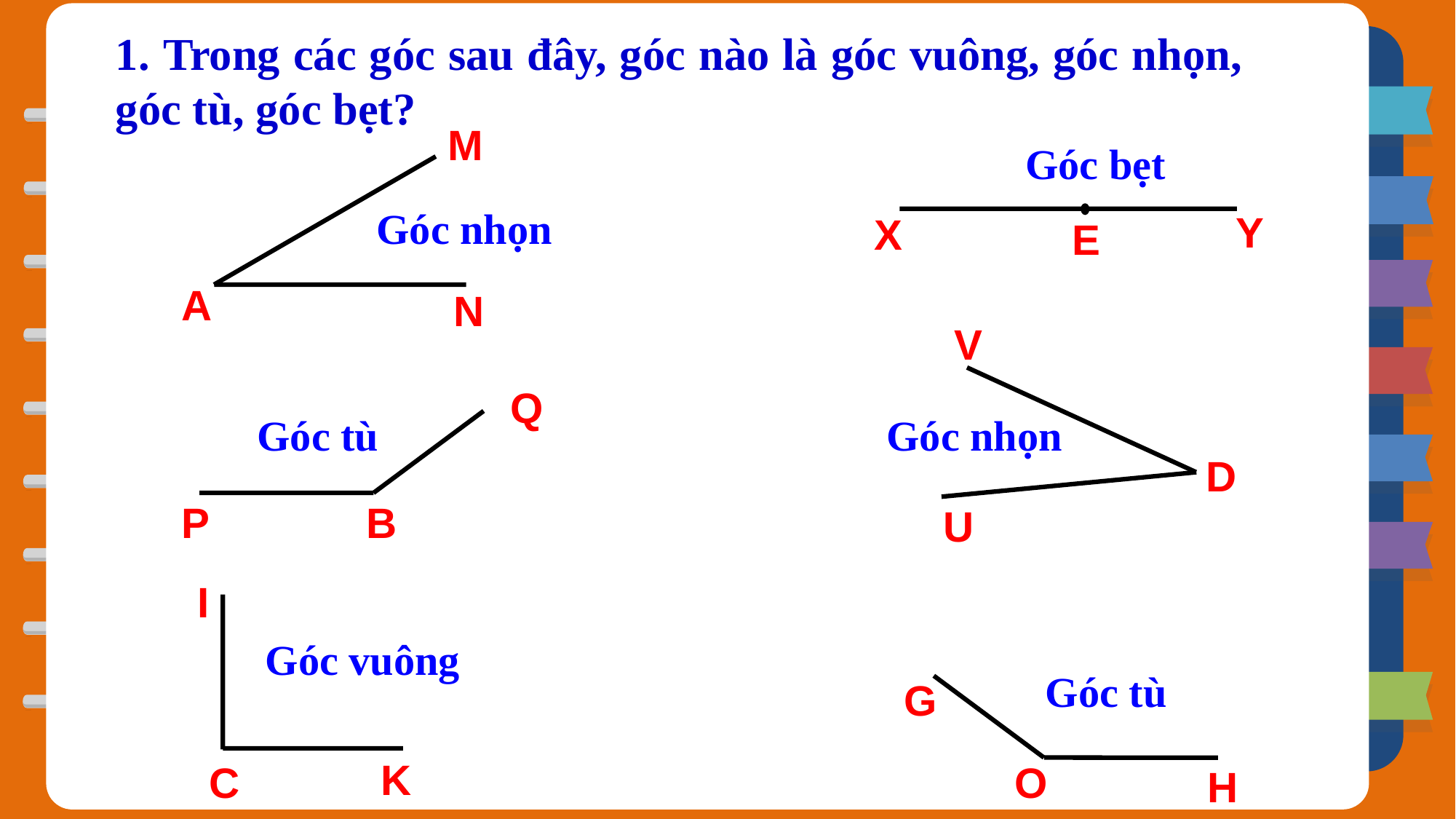

1. Trong các góc sau đây, góc nào là góc vuông, góc nhọn, góc tù, góc bẹt?
M

A
N
Góc bẹt

Góc nhọn

Y
X
E

V

D
U
Q

B
P
Góc tù

Góc nhọn

I

K
C
Góc vuông

Góc tù

G

O
H